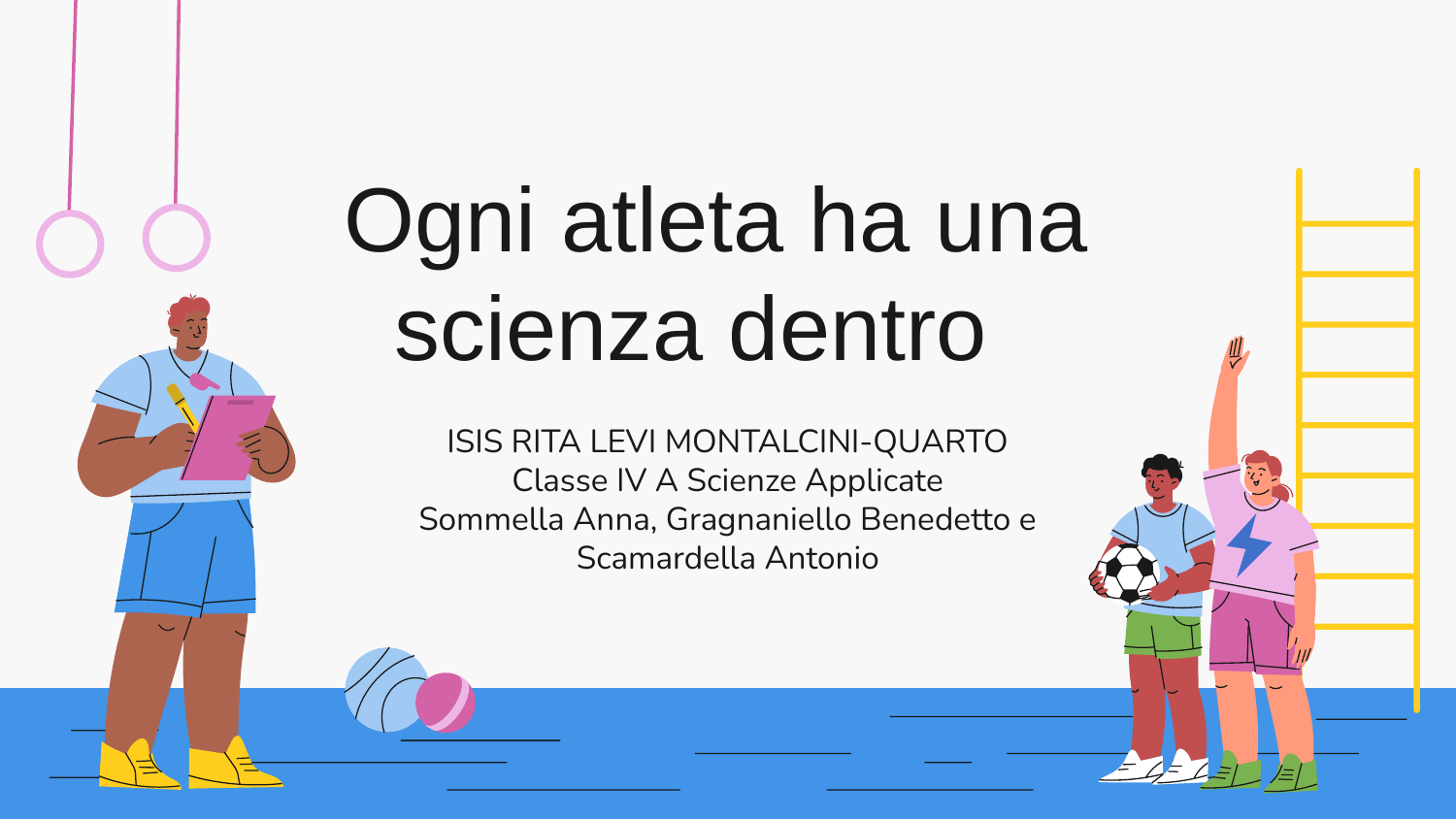

# Ogni atleta ha una scienza dentro

ISIS RITA LEVI MONTALCINI-QUARTO
Classe IV A Scienze Applicate
Sommella Anna, Gragnaniello Benedetto e Scamardella Antonio